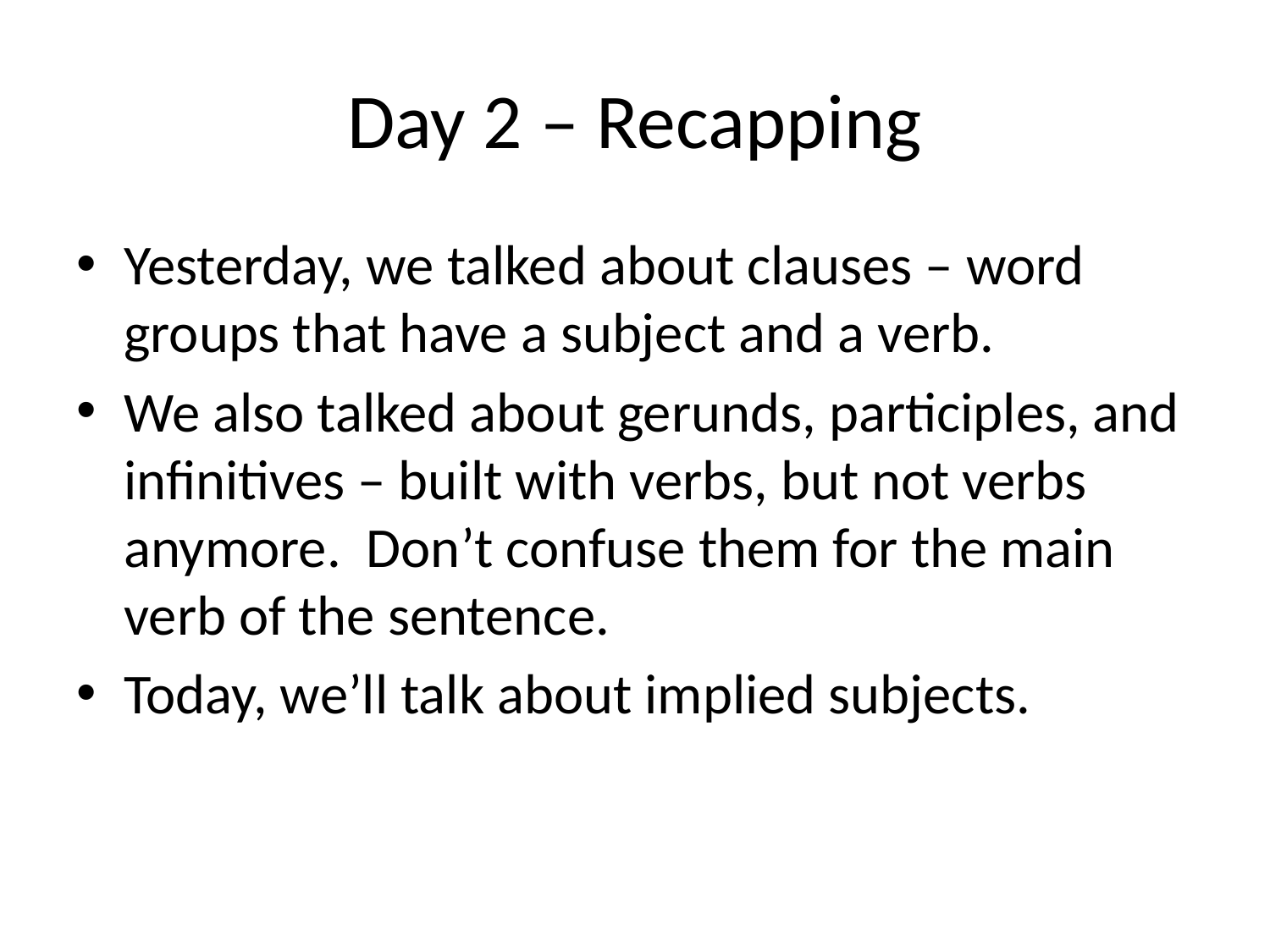

# Day 2 – Recapping
Yesterday, we talked about clauses – word groups that have a subject and a verb.
We also talked about gerunds, participles, and infinitives – built with verbs, but not verbs anymore.  Don’t confuse them for the main verb of the sentence.
Today, we’ll talk about implied subjects.